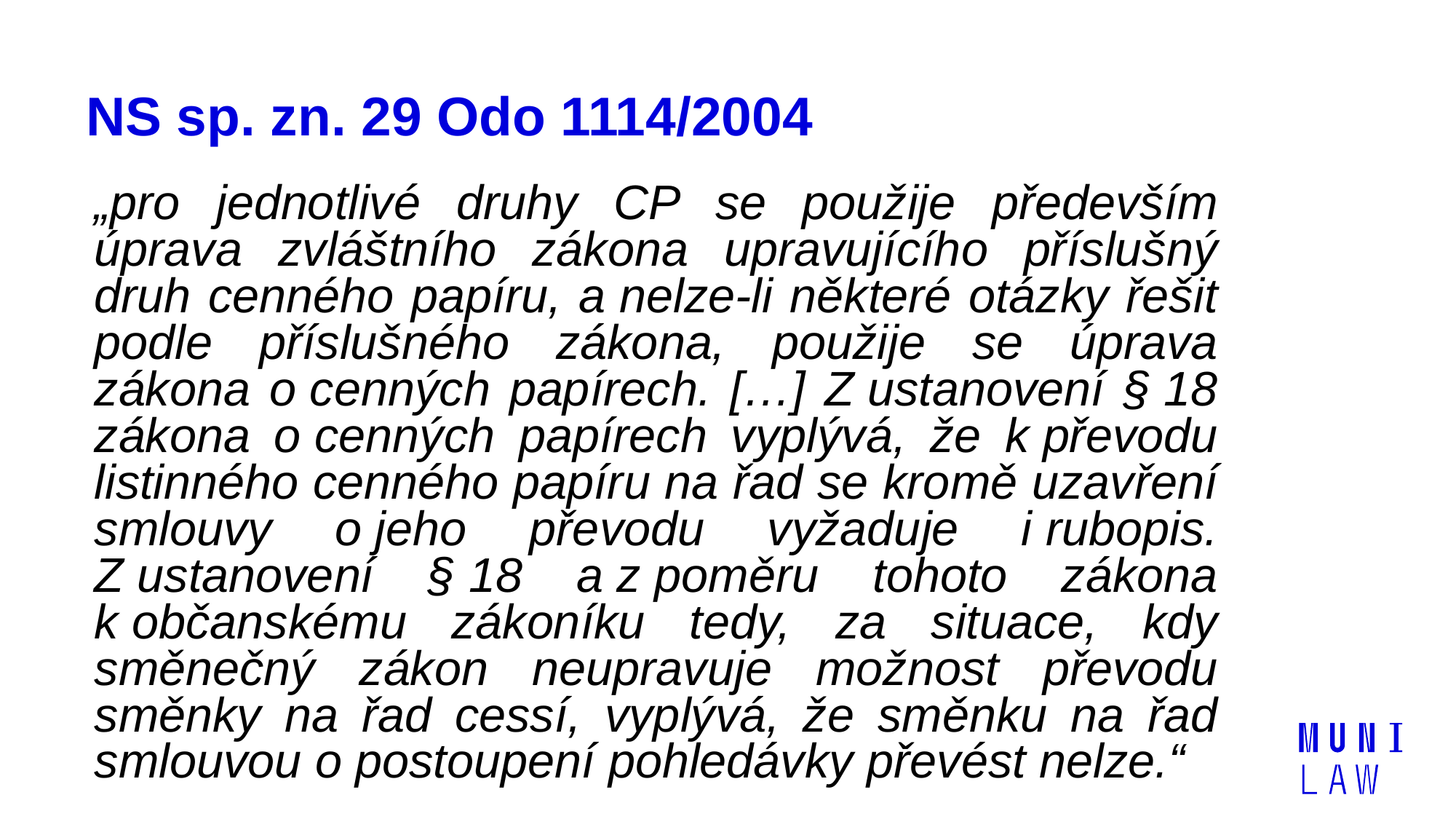

# NS sp. zn. 29 Odo 1114/2004

	„pro jednotlivé druhy CP se použije především úprava zvláštního zákona upravujícího příslušný druh cenného papíru, a nelze‑li některé otázky řešit podle příslušného zákona, použije se úprava zákona o cenných papírech. […] Z ustanovení § 18 zákona o cenných papírech vyplývá, že k převodu listinného cenného papíru na řad se kromě uzavření smlouvy o jeho převodu vyžaduje i rubopis. Z ustanovení § 18 a z poměru tohoto zákona k občanskému zákoníku tedy, za situace, kdy směnečný zákon neupravuje možnost převodu směnky na řad cessí, vyplývá, že směnku na řad smlouvou o postoupení pohledávky převést nelze.“